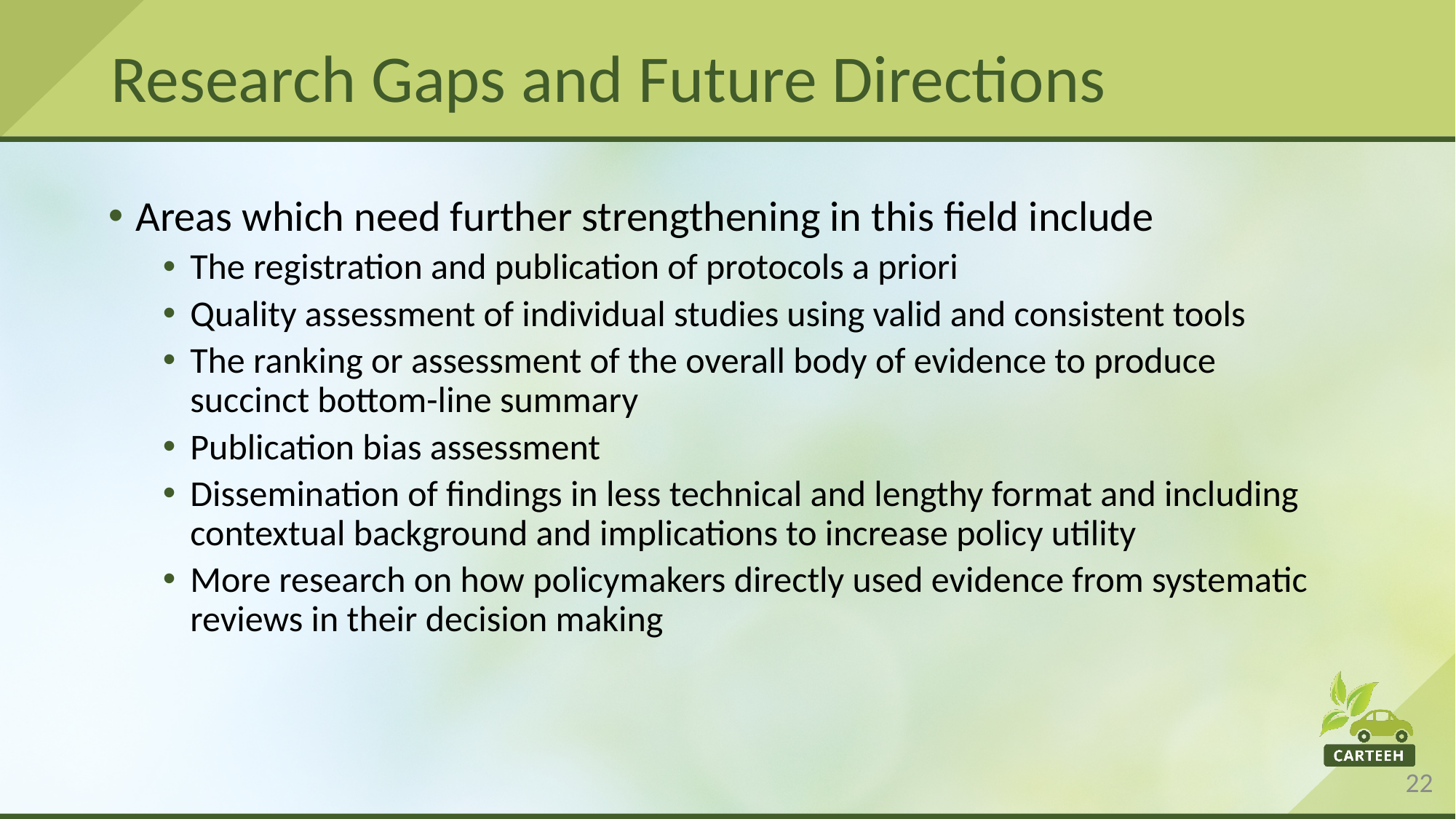

# Research Gaps and Future Directions
Areas which need further strengthening in this field include
The registration and publication of protocols a priori
Quality assessment of individual studies using valid and consistent tools
The ranking or assessment of the overall body of evidence to produce succinct bottom-line summary
Publication bias assessment
Dissemination of findings in less technical and lengthy format and including contextual background and implications to increase policy utility
More research on how policymakers directly used evidence from systematic reviews in their decision making